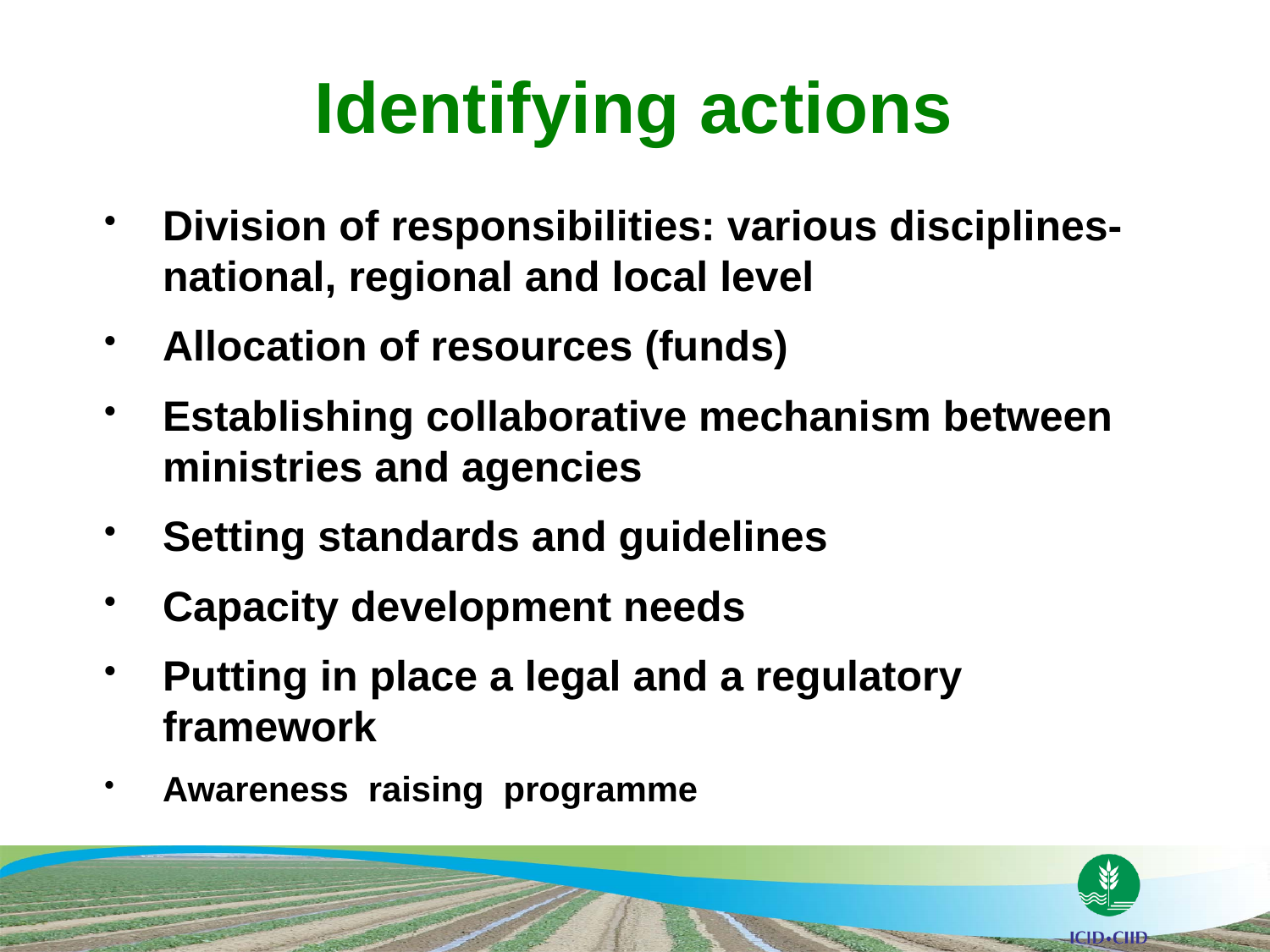

# Identifying actions
Division of responsibilities: various disciplines- national, regional and local level
Allocation of resources (funds)
Establishing collaborative mechanism between ministries and agencies
Setting standards and guidelines
Capacity development needs
Putting in place a legal and a regulatory framework
Awareness  raising  programme